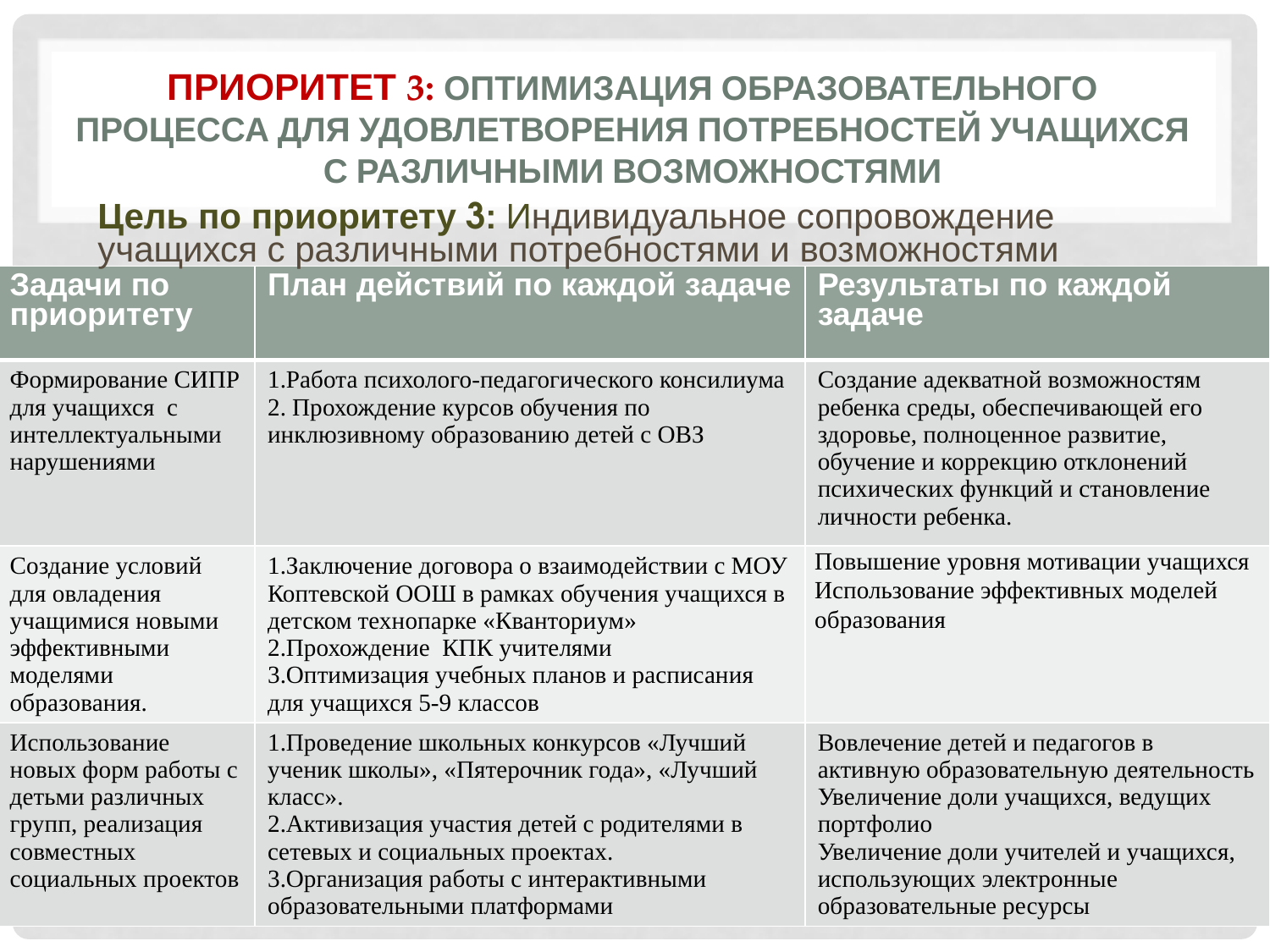

# Приоритет 3: Оптимизация образовательного процесса для удовлетворения потребностей учащихся с различными возможностями
Цель по приоритету 3: Индивидуальное сопровождение учащихся с различными потребностями и возможностями

| Задачи по приоритету | План действий по каждой задаче | Результаты по каждой задаче |
| --- | --- | --- |
| Формирование СИПР для учащихся с интеллектуальными нарушениями | 1.Работа психолого-педагогического консилиума 2. Прохождение курсов обучения по инклюзивному образованию детей с ОВЗ | Создание адекватной возможностям ребенка среды, обеспечивающей его здоровье, полноценное развитие, обучение и коррекцию отклонений психических функций и становление личности ребенка. |
| Создание условий для овладения учащимися новыми эффективными моделями образования. | 1.Заключение договора о взаимодействии с МОУ Коптевской ООШ в рамках обучения учащихся в детском технопарке «Кванториум» 2.Прохождение КПК учителями 3.Оптимизация учебных планов и расписания для учащихся 5-9 классов | Повышение уровня мотивации учащихся Использование эффективных моделей образования |
| Использование новых форм работы с детьми различных групп, реализация совместных социальных проектов | 1.Проведение школьных конкурсов «Лучший ученик школы», «Пятерочник года», «Лучший класс». 2.Активизация участия детей с родителями в сетевых и социальных проектах. 3.Организация работы с интерактивными образовательными платформами | Вовлечение детей и педагогов в активную образовательную деятельность Увеличение доли учащихся, ведущих портфолио Увеличение доли учителей и учащихся, использующих электронные образовательные ресурсы |